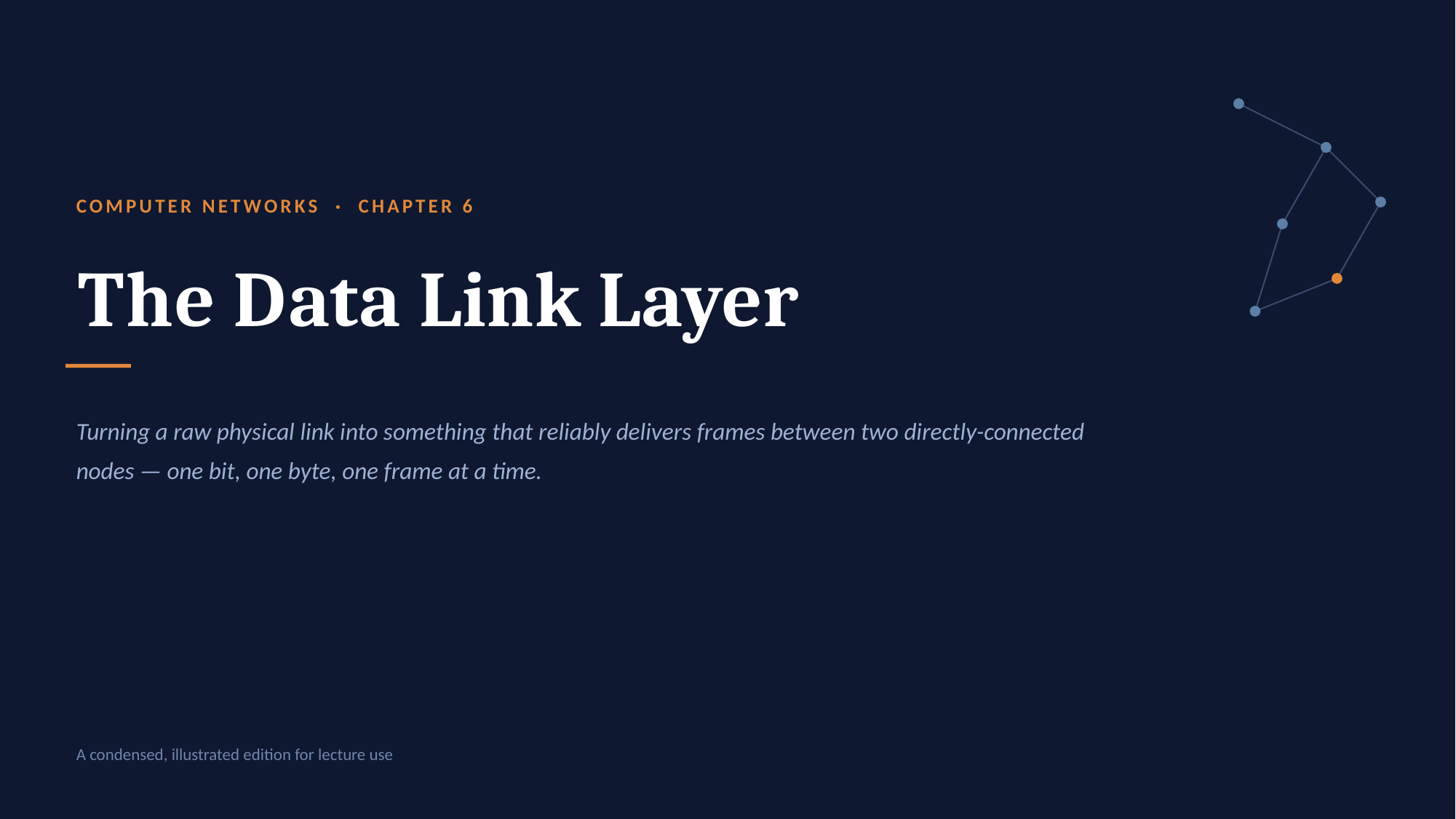

COMPUTER NETWORKS  ·  CHAPTER 6

The Data Link Layer

Turning a raw physical link into something that reliably delivers frames between two directly-connected nodes — one bit, one byte, one frame at a time.
A condensed, illustrated edition for lecture use